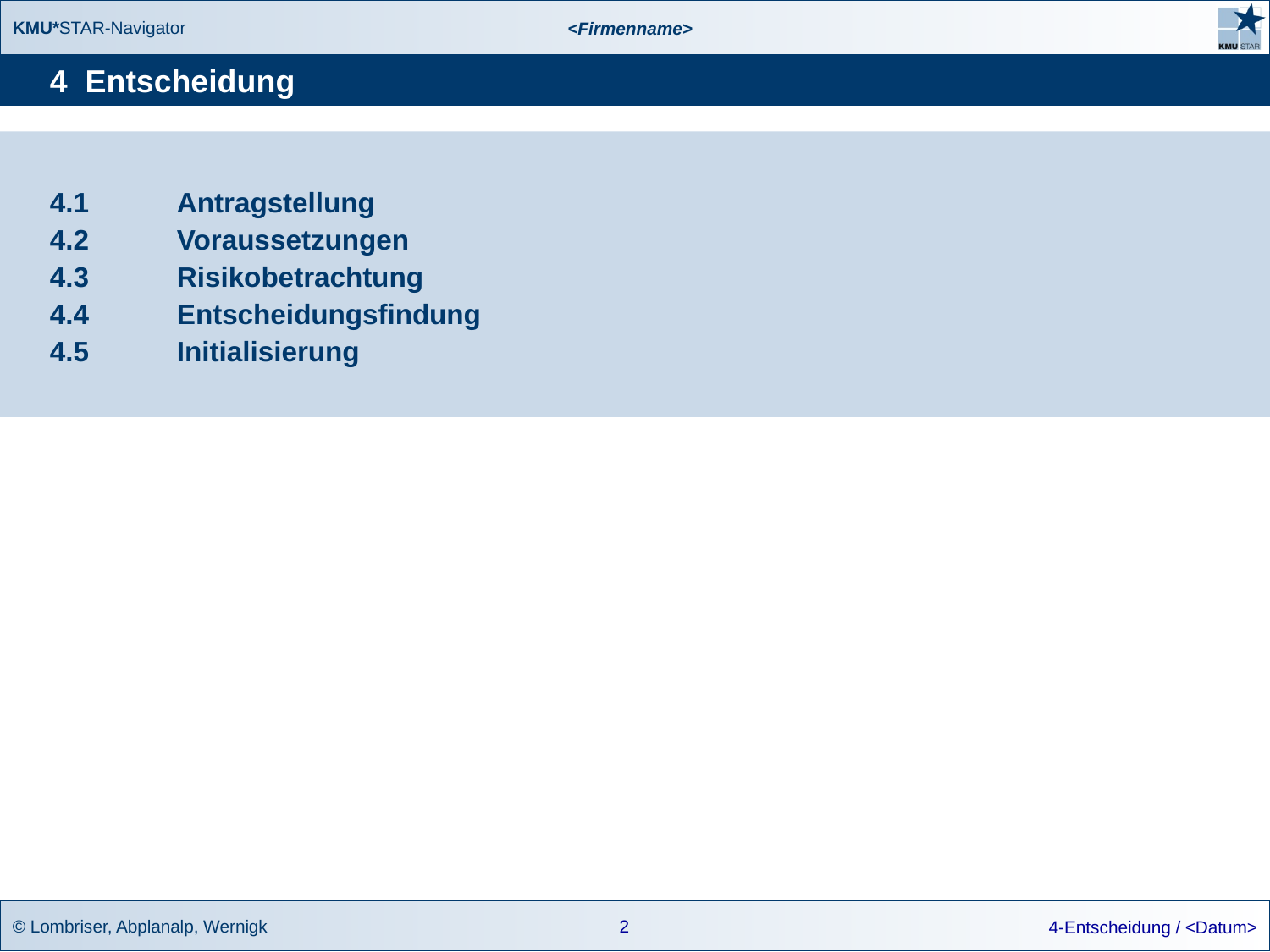

# 4  Entscheidung
4.1 	Antragstellung
4.2	Voraussetzungen
4.3	Risikobetrachtung
4.4	Entscheidungsfindung
4.5	Initialisierung
2
4-Entscheidung / <Datum>